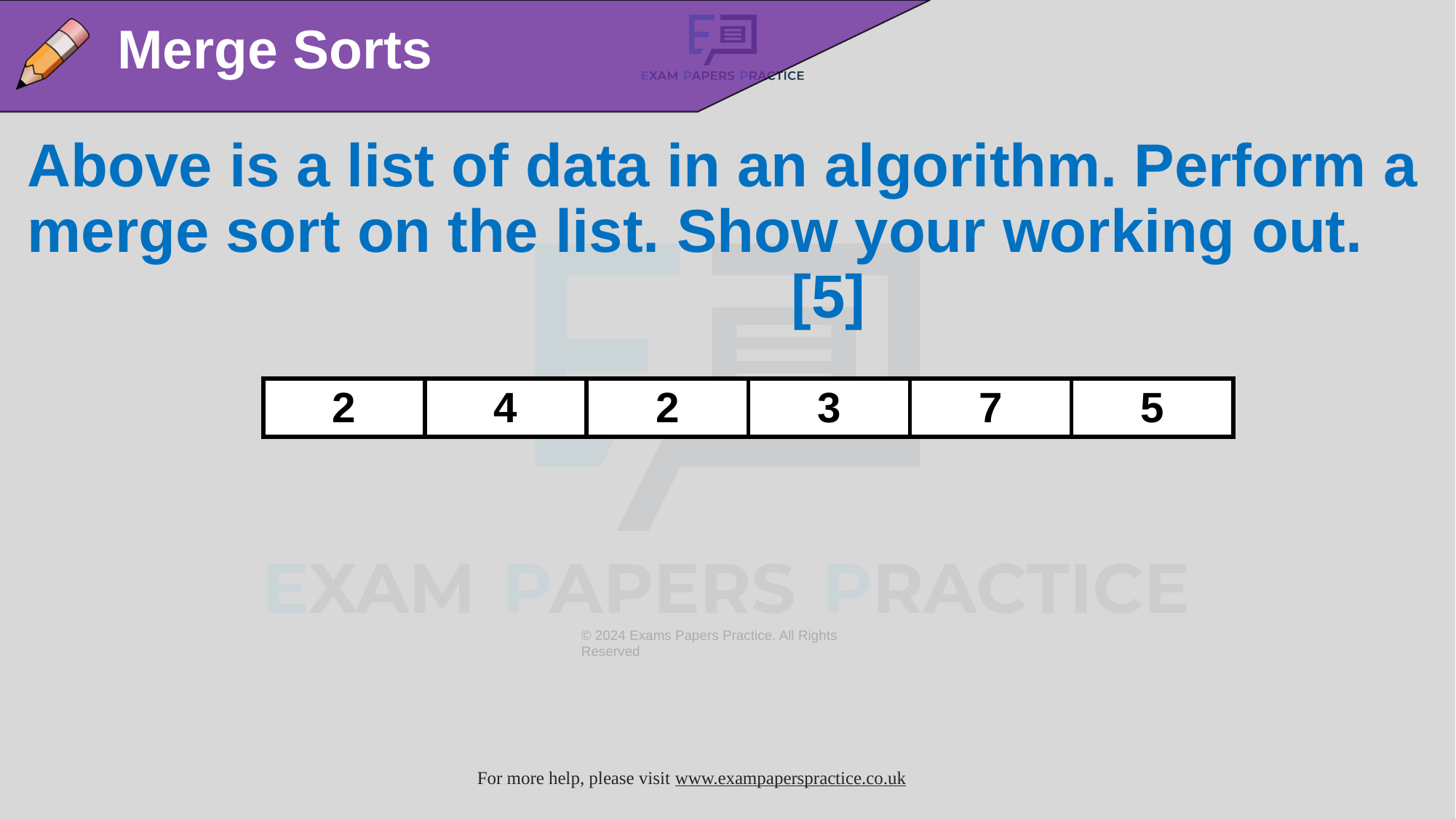

Merge Sorts
Above is a list of data in an algorithm. Perform a merge sort on the list. Show your working out.							[5]

| 2 | 4 | 2 | 3 | 7 | 5 |
| --- | --- | --- | --- | --- | --- |